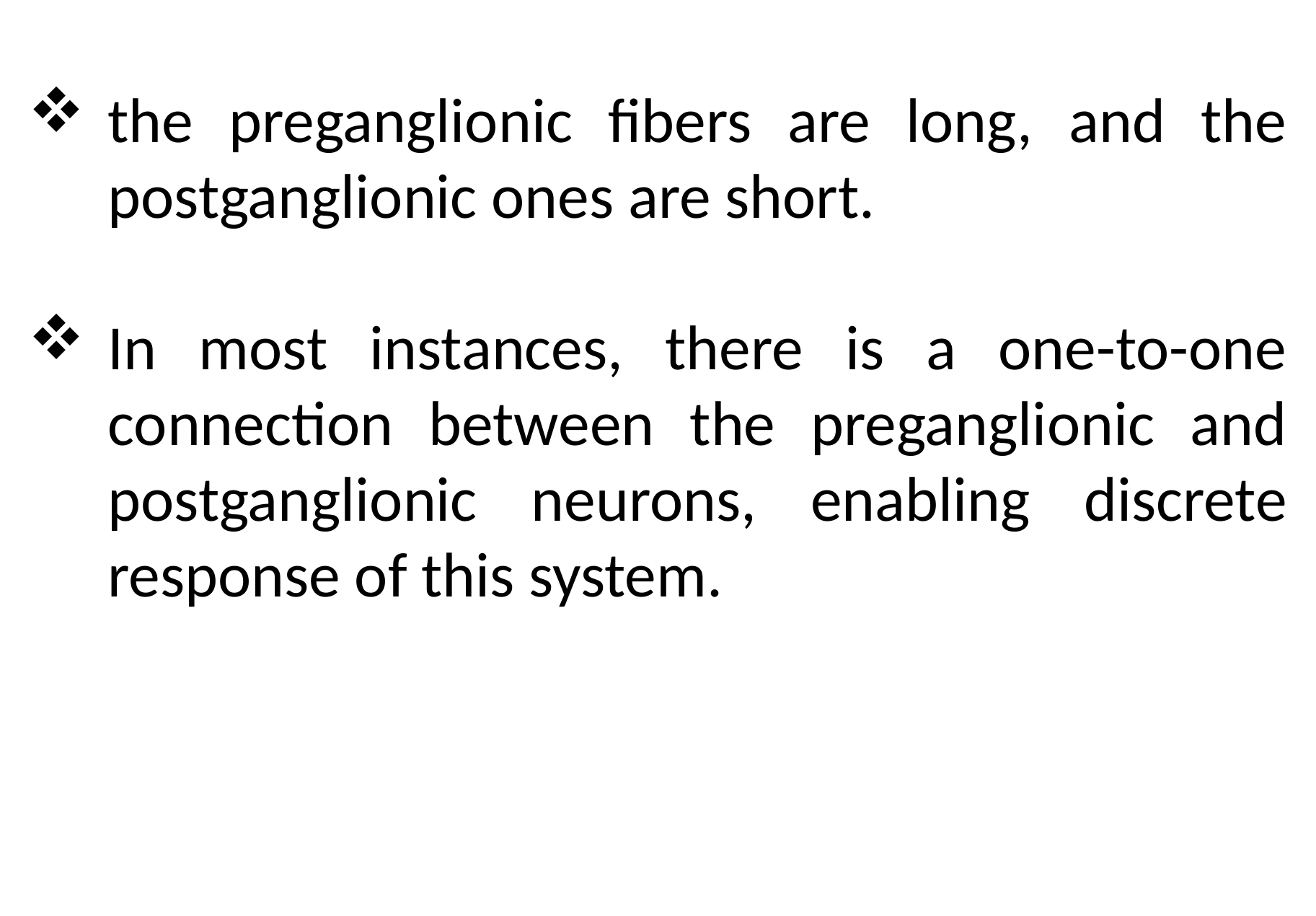

the preganglionic fibers are long, and the postganglionic ones are short.

In most instances, there is a one-to-one connection between the preganglionic and postganglionic neurons, enabling discrete response of this system.